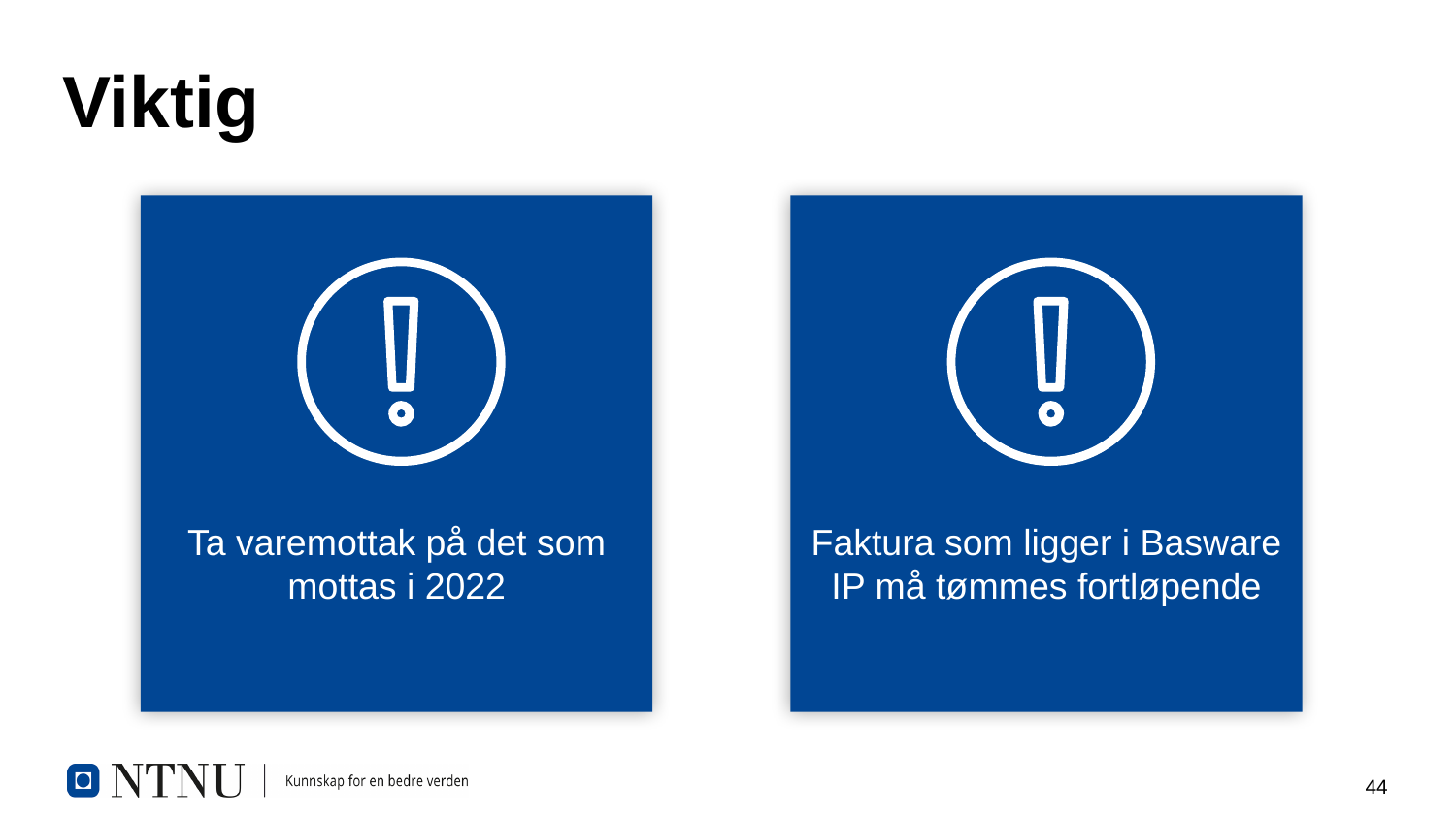

# Viktig
Ta varemottak på det som mottas i 2022
Faktura som ligger i Basware IP må tømmes fortløpende